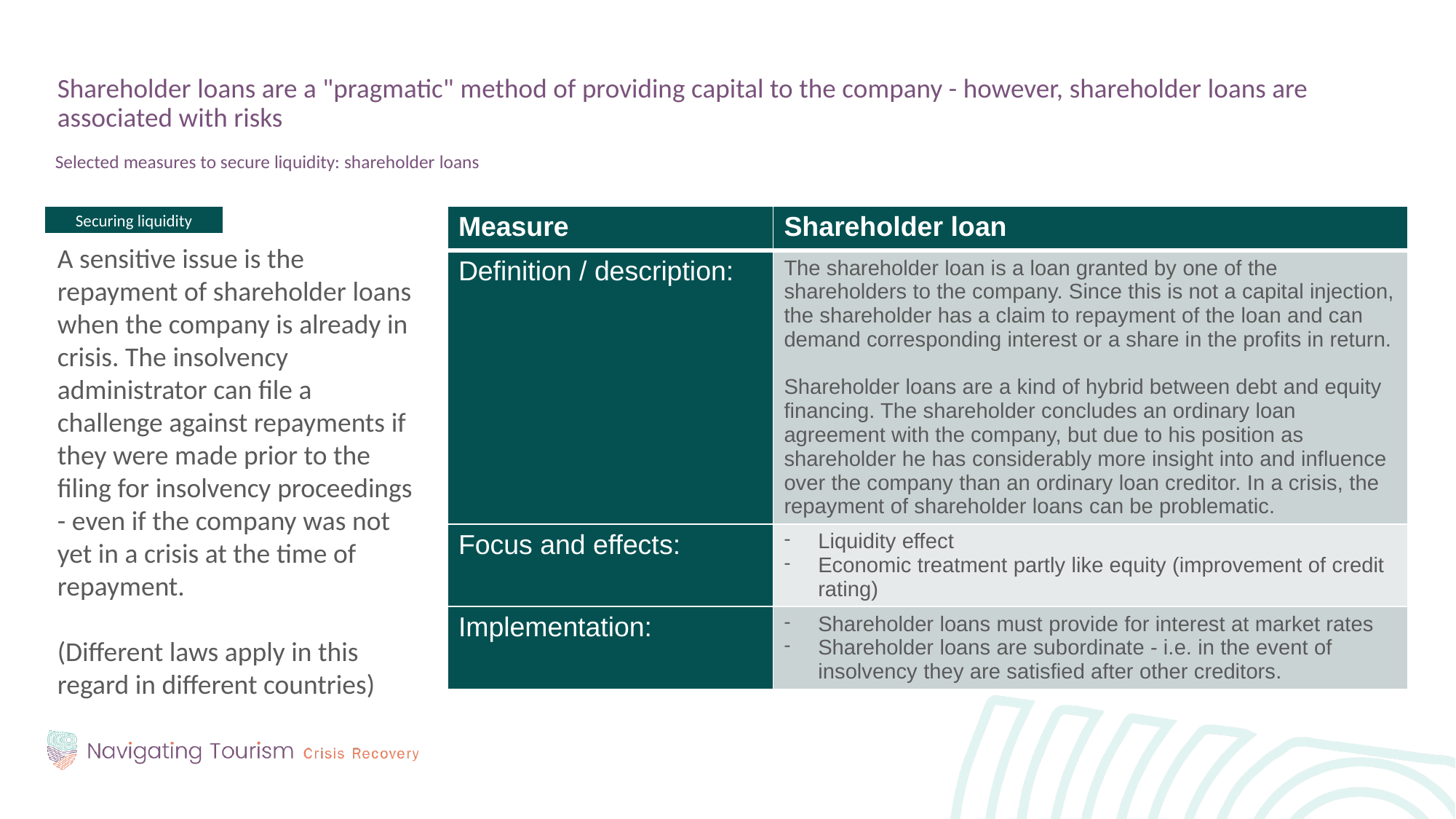

Shareholder loans are a "pragmatic" method of providing capital to the company - however, shareholder loans are associated with risks
Selected measures to secure liquidity: shareholder loans
A sensitive issue is the repayment of shareholder loans when the company is already in crisis. The insolvency administrator can file a challenge against repayments if they were made prior to the filing for insolvency proceedings - even if the company was not yet in a crisis at the time of repayment.
(Different laws apply in this regard in different countries)
Securing liquidity
| Measure | Shareholder loan |
| --- | --- |
| Definition / description: | The shareholder loan is a loan granted by one of the shareholders to the company. Since this is not a capital injection, the shareholder has a claim to repayment of the loan and can demand corresponding interest or a share in the profits in return. Shareholder loans are a kind of hybrid between debt and equity financing. The shareholder concludes an ordinary loan agreement with the company, but due to his position as shareholder he has considerably more insight into and influence over the company than an ordinary loan creditor. In a crisis, the repayment of shareholder loans can be problematic. |
| Focus and effects: | Liquidity effect Economic treatment partly like equity (improvement of credit rating) |
| Implementation: | Shareholder loans must provide for interest at market rates Shareholder loans are subordinate - i.e. in the event of insolvency they are satisfied after other creditors. |